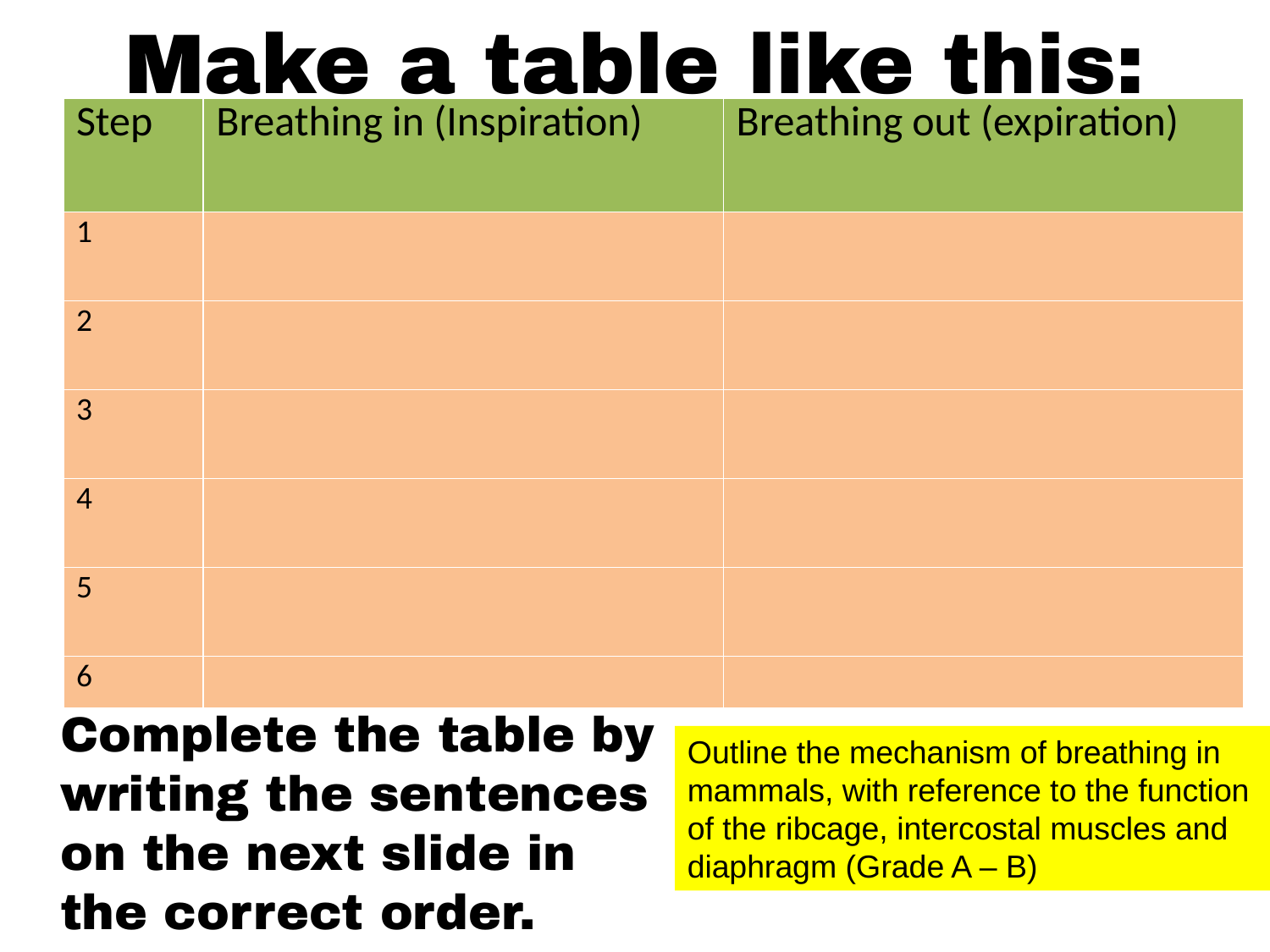

# Make a table like this:
| Step | Breathing in (Inspiration) | Breathing out (expiration) |
| --- | --- | --- |
| 1 |  |  |
| 2 |  |  |
| 3 |  |  |
| 4 |  |  |
| 5 |  |  |
| 6 |  |  |
	Complete the table by writing the sentences on the next slide in the correct order.
Outline the mechanism of breathing in mammals, with reference to the function of the ribcage, intercostal muscles and diaphragm (Grade A – B)